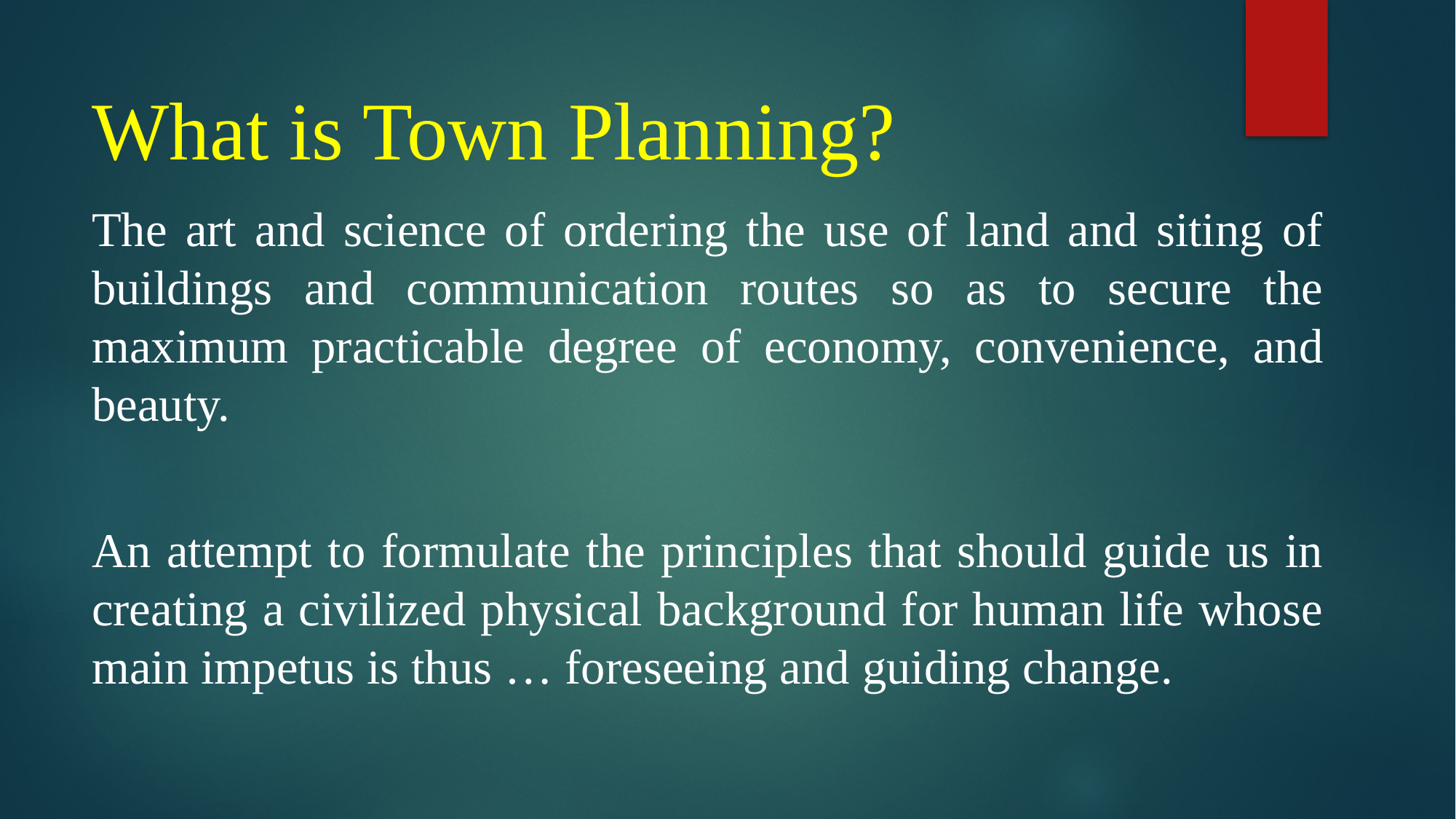

# What is Town Planning?
The art and science of ordering the use of land and siting of buildings and communication routes so as to secure the maximum practicable degree of economy, convenience, and beauty.

An attempt to formulate the principles that should guide us in creating a civilized physical background for human life whose main impetus is thus … foreseeing and guiding change.